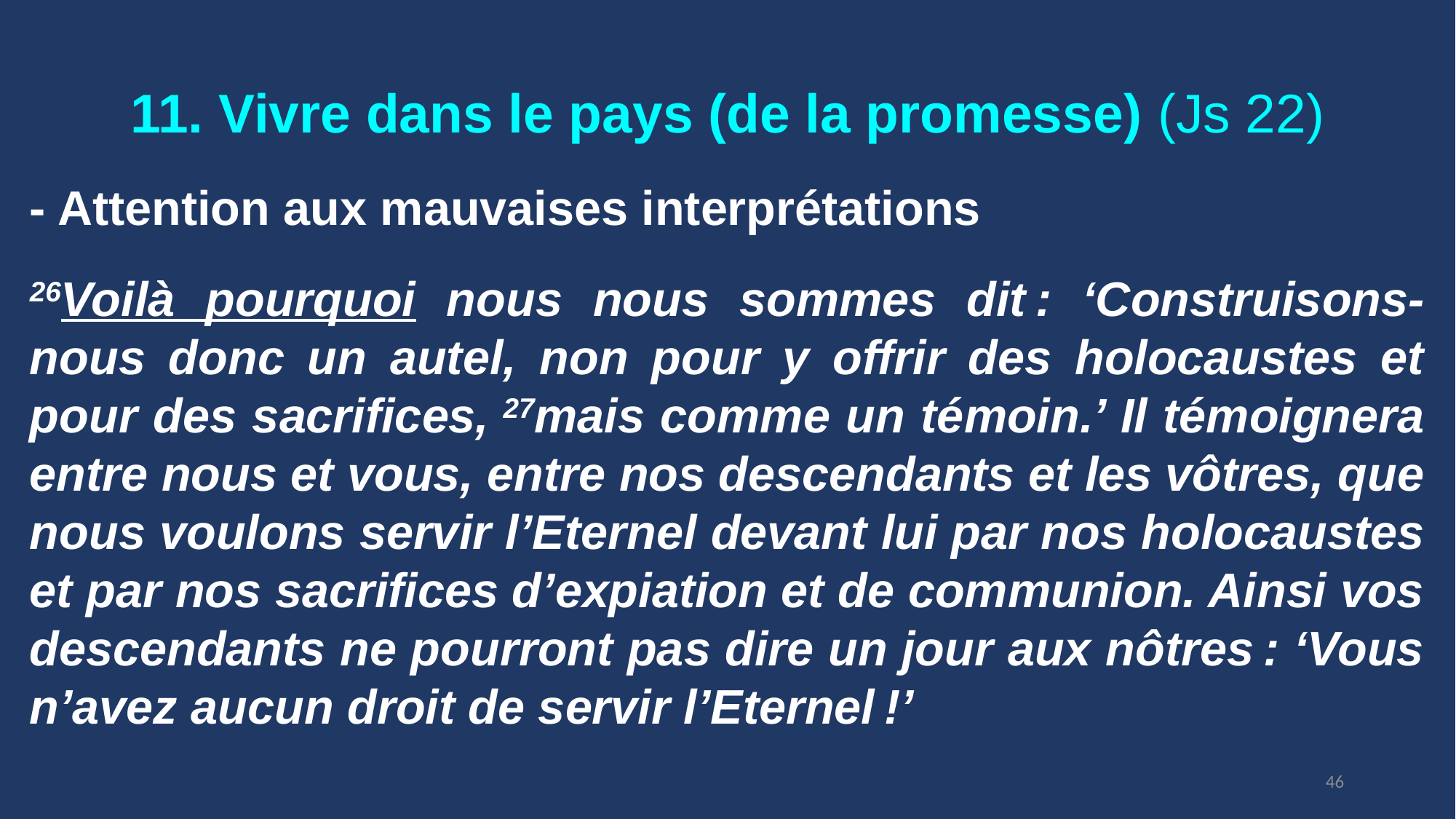

11. Vivre dans le pays (de la promesse) (Js 22)

- Attention aux mauvaises interprétations

26Voilà pourquoi nous nous sommes dit : ‘Construisons-nous donc un autel, non pour y offrir des holocaustes et pour des sacrifices, 27mais comme un témoin.’ Il témoignera entre nous et vous, entre nos descendants et les vôtres, que nous voulons servir l’Eternel devant lui par nos holocaustes et par nos sacrifices d’expiation et de communion. Ainsi vos descendants ne pourront pas dire un jour aux nôtres : ‘Vous n’avez aucun droit de servir l’Eternel !’
46